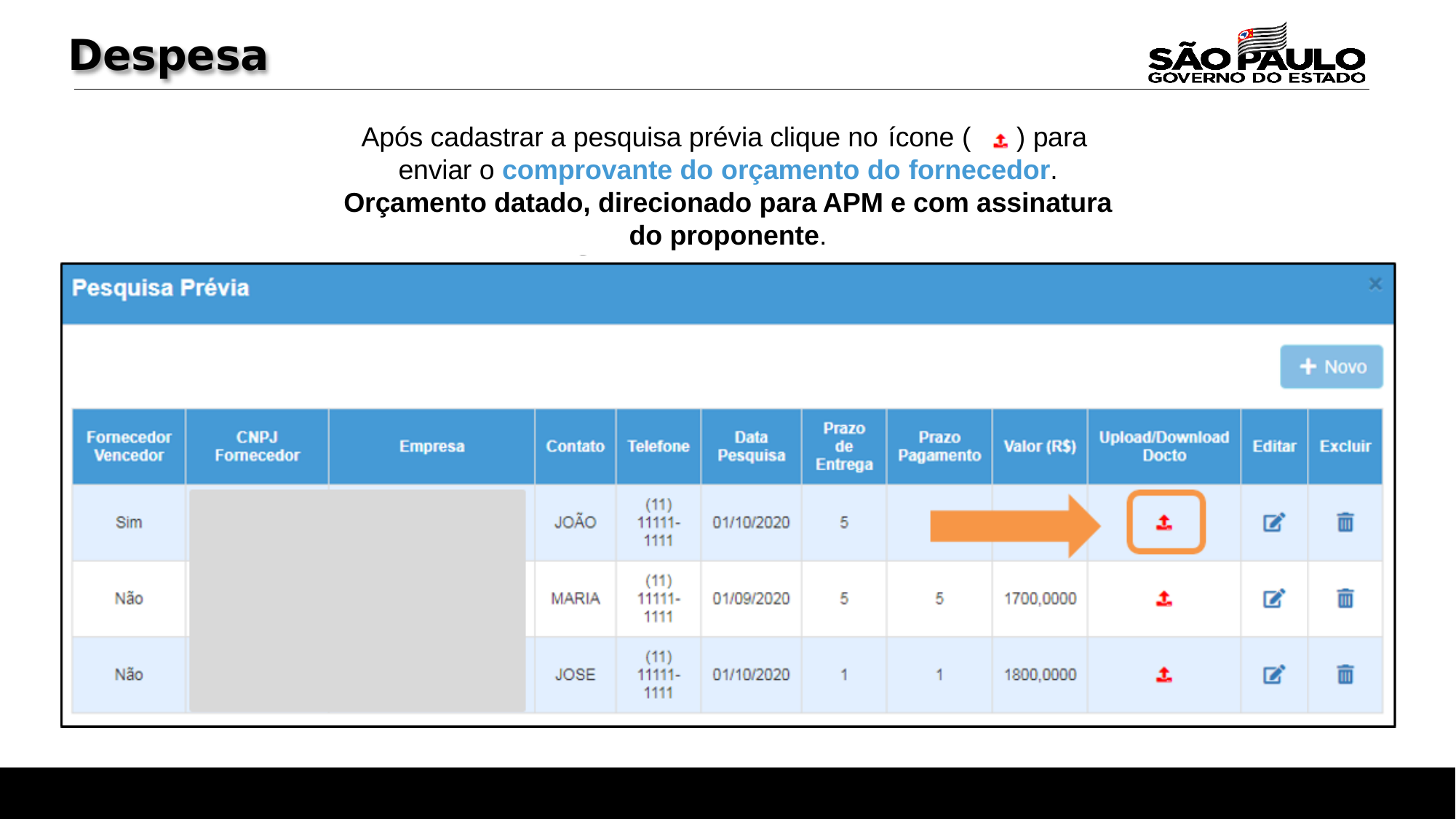

Despesa
Após cadastrar a pesquisa prévia clique no ícone (	) para  enviar o comprovante do orçamento do fornecedor. Orçamento datado, direcionado para APM e com assinatura do proponente.